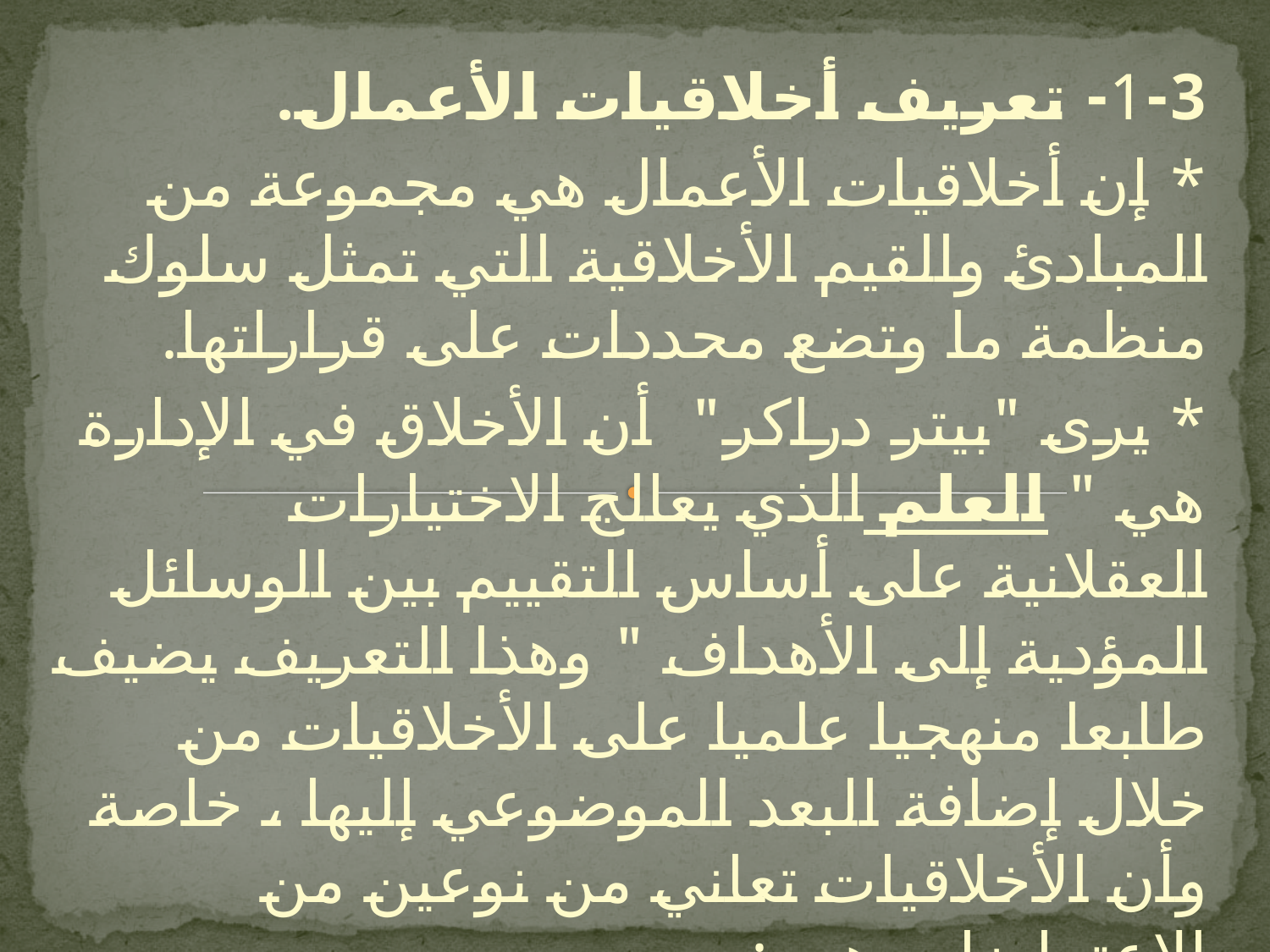

1-3- تعريف أخلاقيات الأعمال.
* إن أخلاقيات الأعمال هي مجموعة من المبادئ والقيم الأخلاقية التي تمثل سلوك منظمة ما وتضع محددات على قراراتها.
* يرى "بيتر دراكر"  أن الأخلاق في الإدارة هي " العلم الذي يعالج الاختيارات العقلانية على أساس التقييم بين الوسائل المؤدية إلى الأهداف " وهذا التعريف يضيف طابعا منهجيا علميا على الأخلاقيات من خلال إضافة البعد الموضوعي إليها ، خاصة وأن الأخلاقيات تعاني من نوعين من الاعتراضات هي :